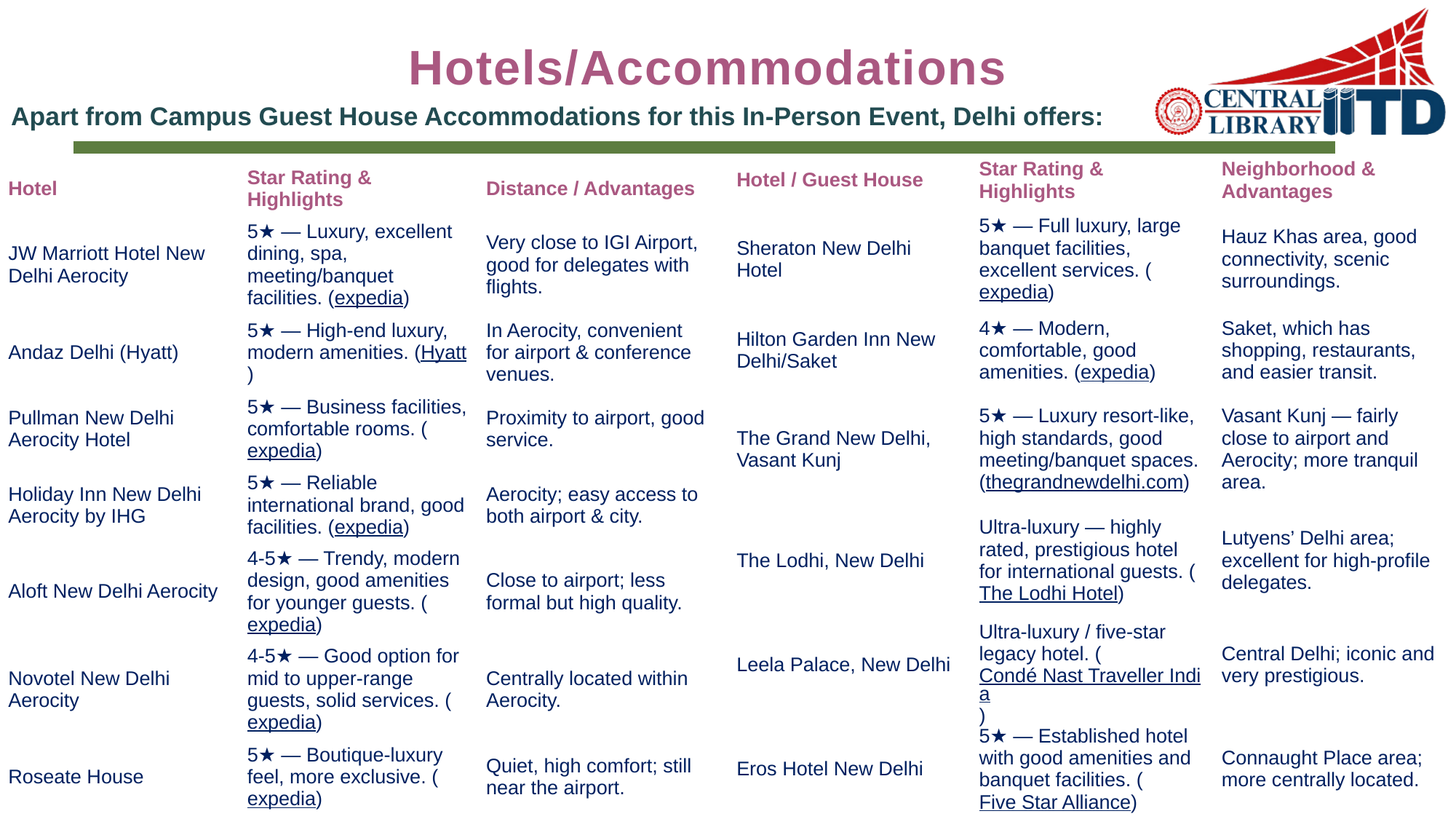

# Hotels/Accommodations
Apart from Campus Guest House Accommodations for this In-Person Event, Delhi offers:
| Hotel / Guest House | Star Rating & Highlights | Neighborhood & Advantages |
| --- | --- | --- |
| Sheraton New Delhi Hotel | 5★ — Full luxury, large banquet facilities, excellent services. (expedia) | Hauz Khas area, good connectivity, scenic surroundings. |
| Hilton Garden Inn New Delhi/Saket | 4★ — Modern, comfortable, good amenities. (expedia) | Saket, which has shopping, restaurants, and easier transit. |
| The Grand New Delhi, Vasant Kunj | 5★ — Luxury resort-like, high standards, good meeting/banquet spaces. (thegrandnewdelhi.com) | Vasant Kunj — fairly close to airport and Aerocity; more tranquil area. |
| The Lodhi, New Delhi | Ultra-luxury — highly rated, prestigious hotel for international guests. (The Lodhi Hotel) | Lutyens’ Delhi area; excellent for high-profile delegates. |
| Leela Palace, New Delhi | Ultra-luxury / five-star legacy hotel. (Condé Nast Traveller India) | Central Delhi; iconic and very prestigious. |
| Eros Hotel New Delhi | 5★ — Established hotel with good amenities and banquet facilities. (Five Star Alliance) | Connaught Place area; more centrally located. |
| Hotel | Star Rating & Highlights | Distance / Advantages |
| --- | --- | --- |
| JW Marriott Hotel New Delhi Aerocity | 5★ — Luxury, excellent dining, spa, meeting/banquet facilities. (expedia) | Very close to IGI Airport, good for delegates with flights. |
| Andaz Delhi (Hyatt) | 5★ — High-end luxury, modern amenities. (Hyatt) | In Aerocity, convenient for airport & conference venues. |
| Pullman New Delhi Aerocity Hotel | 5★ — Business facilities, comfortable rooms. (expedia) | Proximity to airport, good service. |
| Holiday Inn New Delhi Aerocity by IHG | 5★ — Reliable international brand, good facilities. (expedia) | Aerocity; easy access to both airport & city. |
| Aloft New Delhi Aerocity | 4-5★ — Trendy, modern design, good amenities for younger guests. (expedia) | Close to airport; less formal but high quality. |
| Novotel New Delhi Aerocity | 4-5★ — Good option for mid to upper-range guests, solid services. (expedia) | Centrally located within Aerocity. |
| Roseate House | 5★ — Boutique-luxury feel, more exclusive. (expedia) | Quiet, high comfort; still near the airport. |